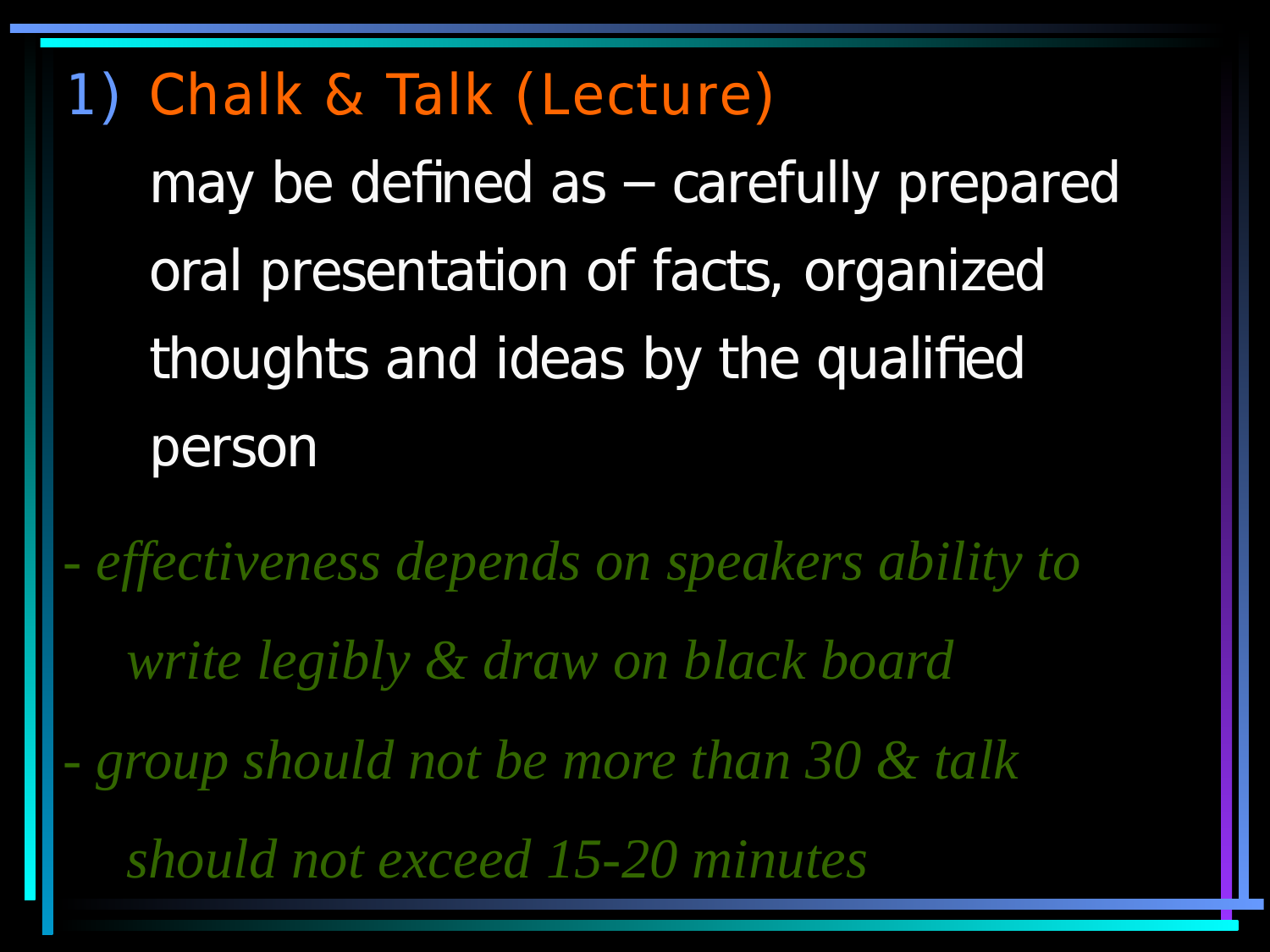

Chalk & Talk (Lecture)
may be defined as – carefully prepared oral presentation of facts, organized thoughts and ideas by the qualified person
- effectiveness depends on speakers ability to
	write legibly & draw on black board
- group should not be more than 30 & talk
	should not exceed 15-20 minutes